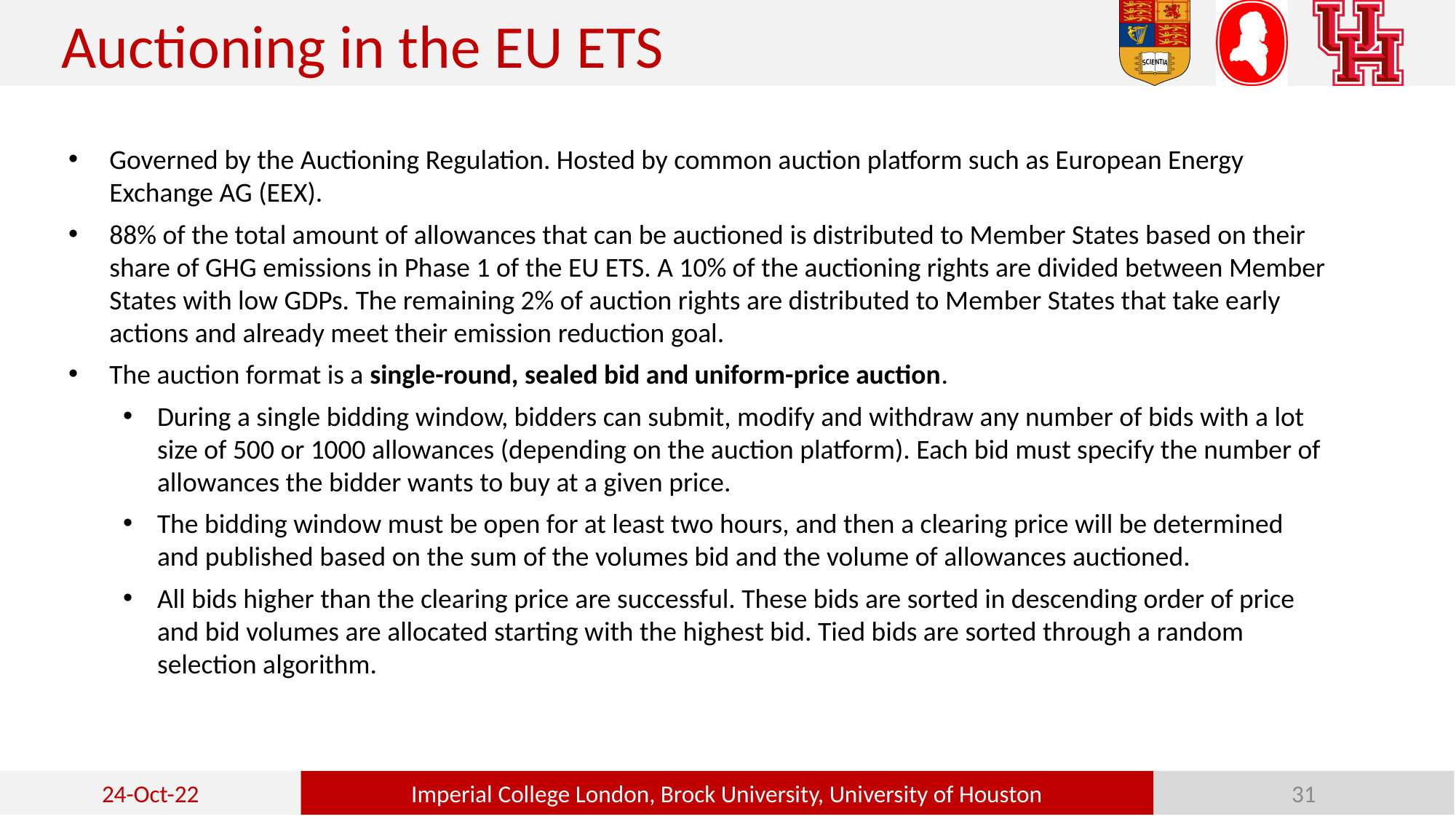

Auctioning in the EU ETS​

Governed by the Auctioning Regulation. Hosted by common auction platform such as European Energy Exchange AG (EEX).
88% of the total amount of allowances that can be auctioned is distributed to Member States based on their share of GHG emissions in Phase 1 of the EU ETS. A 10% of the auctioning rights are divided between Member States with low GDPs. The remaining 2% of auction rights are distributed to Member States that take early actions and already meet their emission reduction goal.
The auction format is a single-round, sealed bid and uniform-price auction.
During a single bidding window, bidders can submit, modify and withdraw any number of bids with a lot size of 500 or 1000 allowances (depending on the auction platform). Each bid must specify the number of allowances the bidder wants to buy at a given price.
The bidding window must be open for at least two hours, and then a clearing price will be determined and published based on the sum of the volumes bid and the volume of allowances auctioned.
All bids higher than the clearing price are successful. These bids are sorted in descending order of price and bid volumes are allocated starting with the highest bid. Tied bids are sorted through a random selection algorithm.

24-Oct-22
Imperial College London, Brock University, University of Houston
31